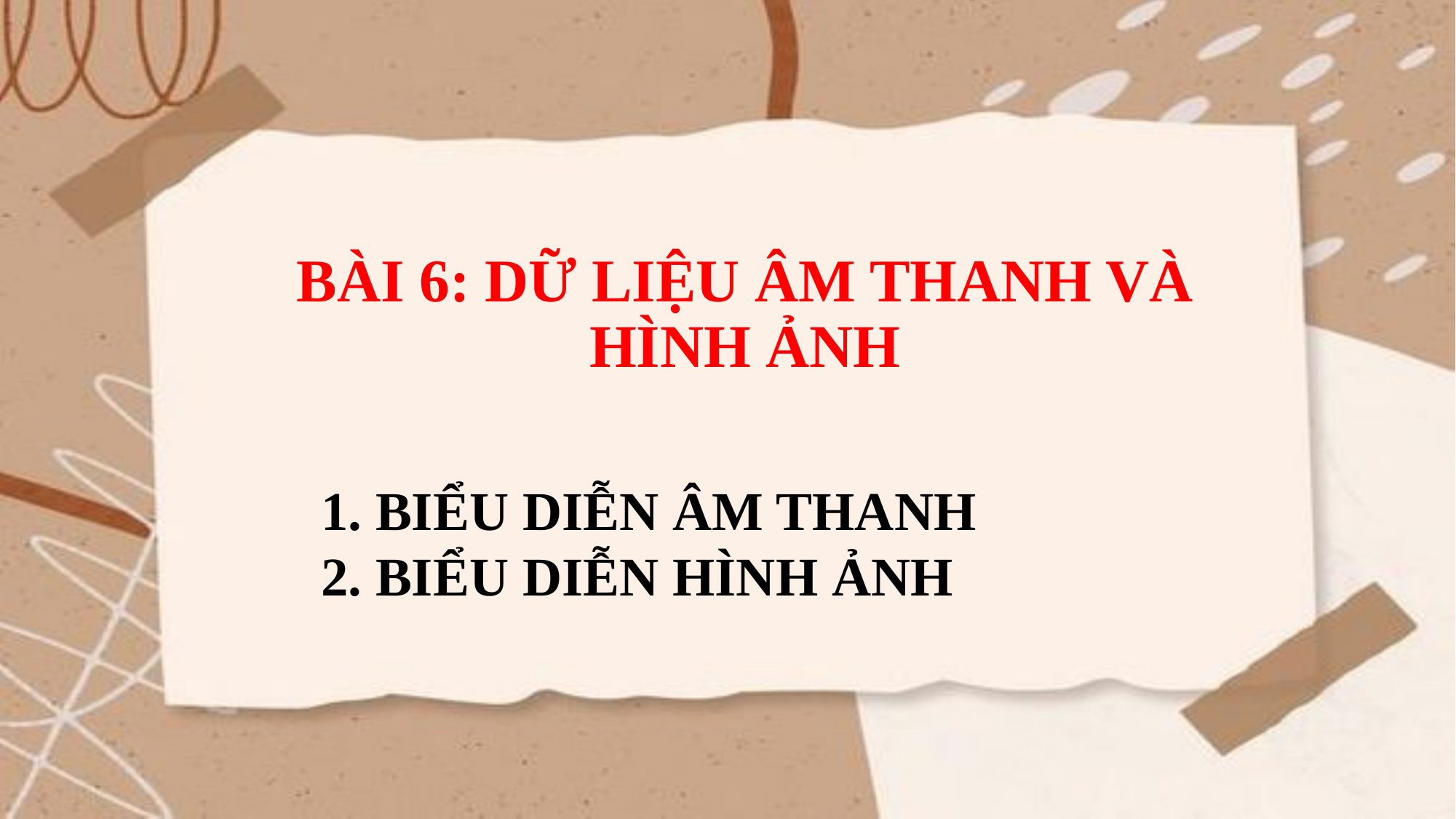

# BÀI 6: DỮ LIỆU ÂM THANH VÀ HÌNH ẢNH
 BIỂU DIỄN ÂM THANH
 BIỂU DIỄN HÌNH ẢNH